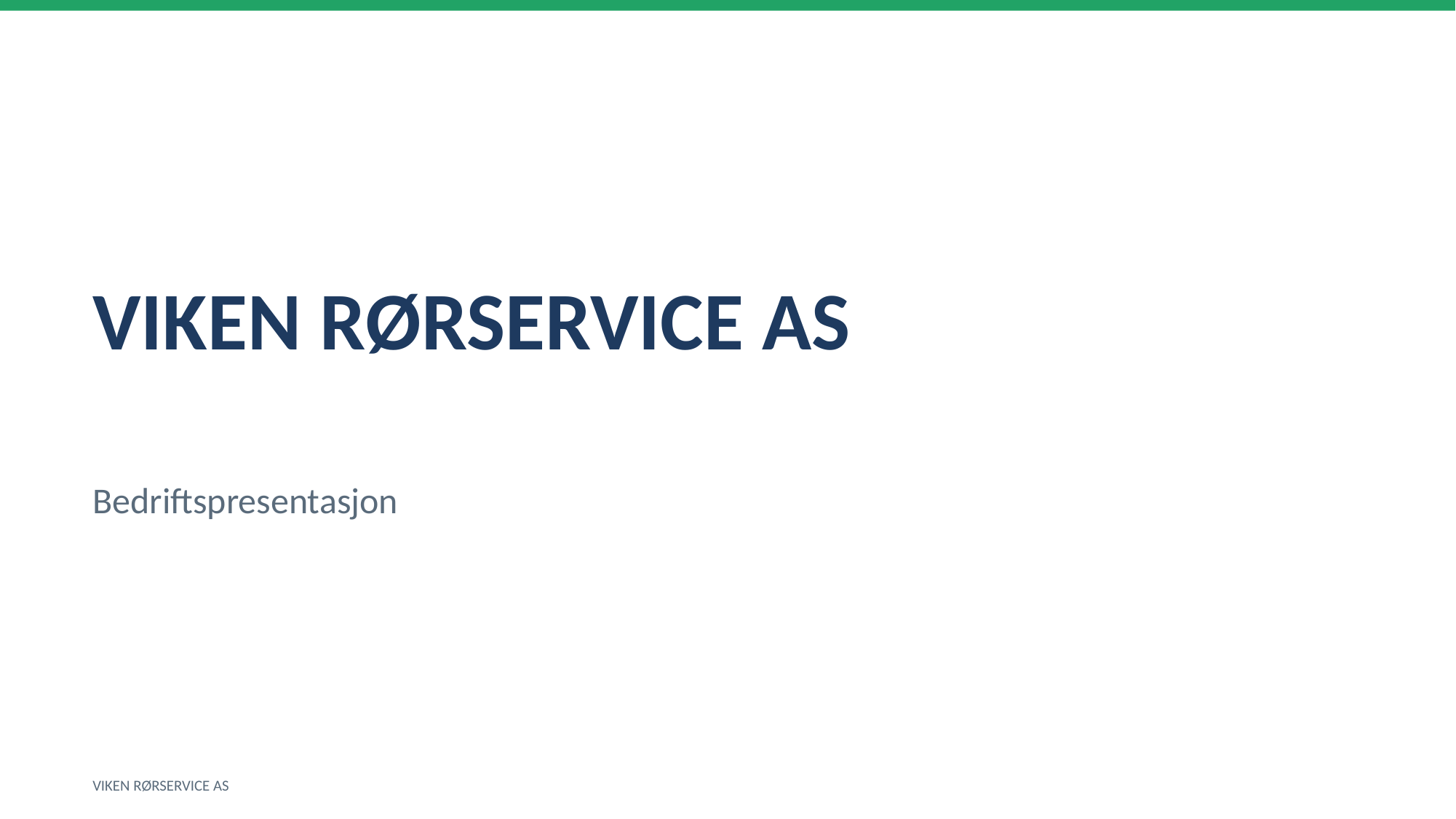

VIKEN RØRSERVICE AS
Bedriftspresentasjon
VIKEN RØRSERVICE AS